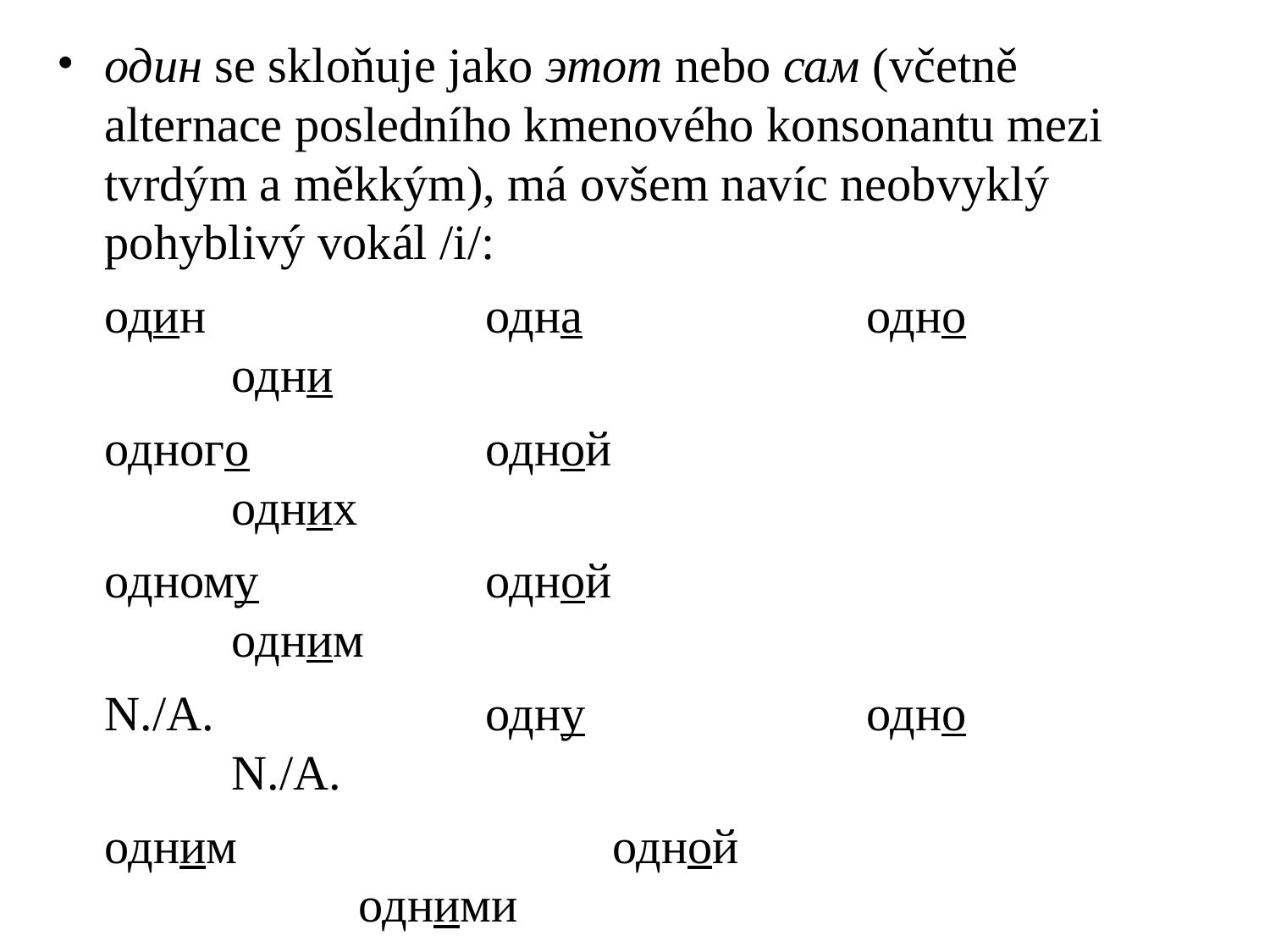

# один se skloňuje jako этот nebo сам (včetně alternace posledního kmenového konsonantu mezi tvrdým a měkkým), má ovšem navíc neobvyklý pohyblivý vokál /i/:
	один			одна			одно			одни
	одного		одной						одних
	одному		одной						одним
	N./A.			одну			одно			N./A.
	одним			одной						одними
	одном			одной						одних